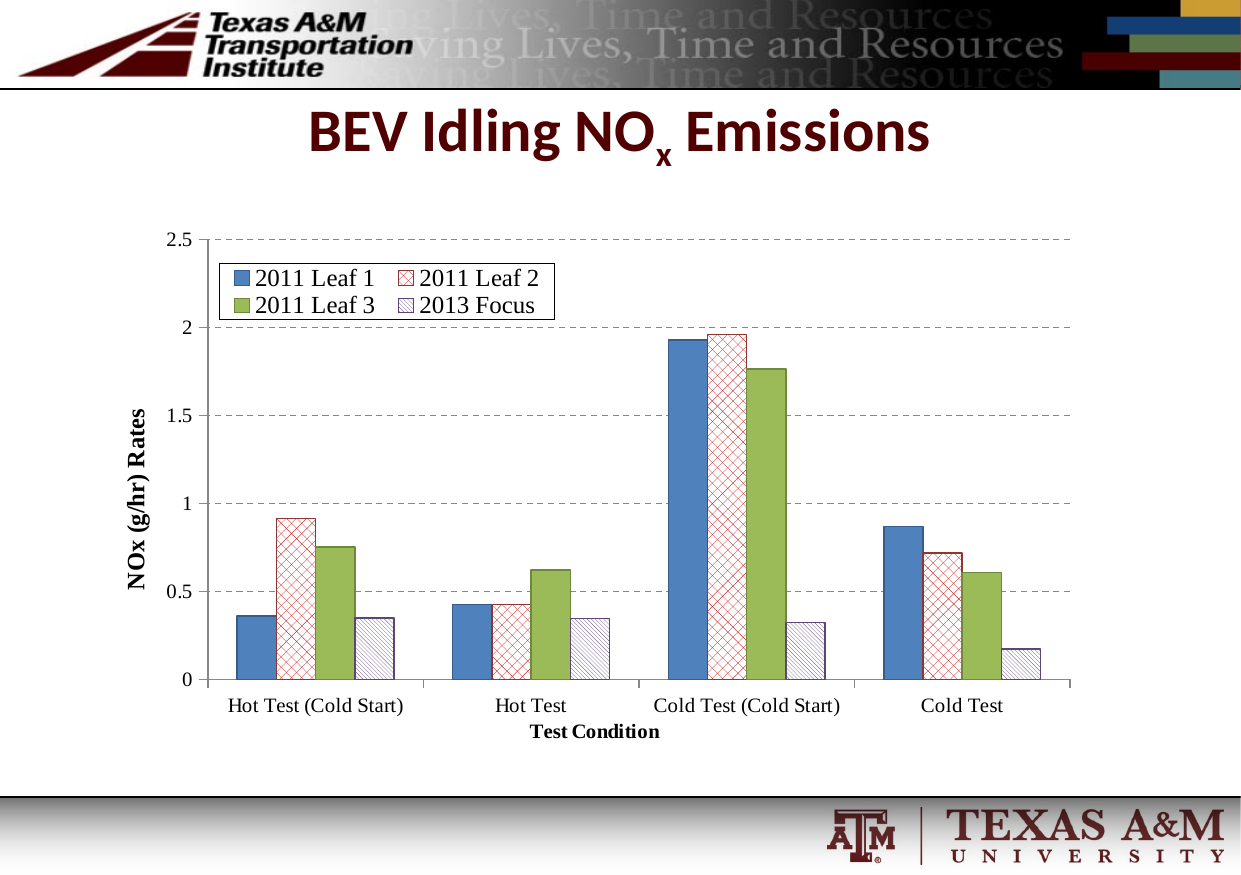

# BEV Idling NOx Emissions

### Chart

| Category | 2011 Leaf 1 | 2011 Leaf 2 | 2011 Leaf 3 | 2013 Focus |
|---|---|---|---|---|
| Hot Test (Cold Start) | 0.3592451566 | 0.9144422168 | 0.7511489638 | 0.34944756142 |
| Hot Test | 0.4245624578 | 0.4245624578 | 0.6205143614 | 0.34618169636 |
| Cold Test (Cold Start) | 1.9268603854 | 1.959519036 | 1.7635671324 | 0.32332064094 |
| Cold Test | 0.86872010596 | 0.7184903132 | 0.60745090116 | 0.17309084818 |